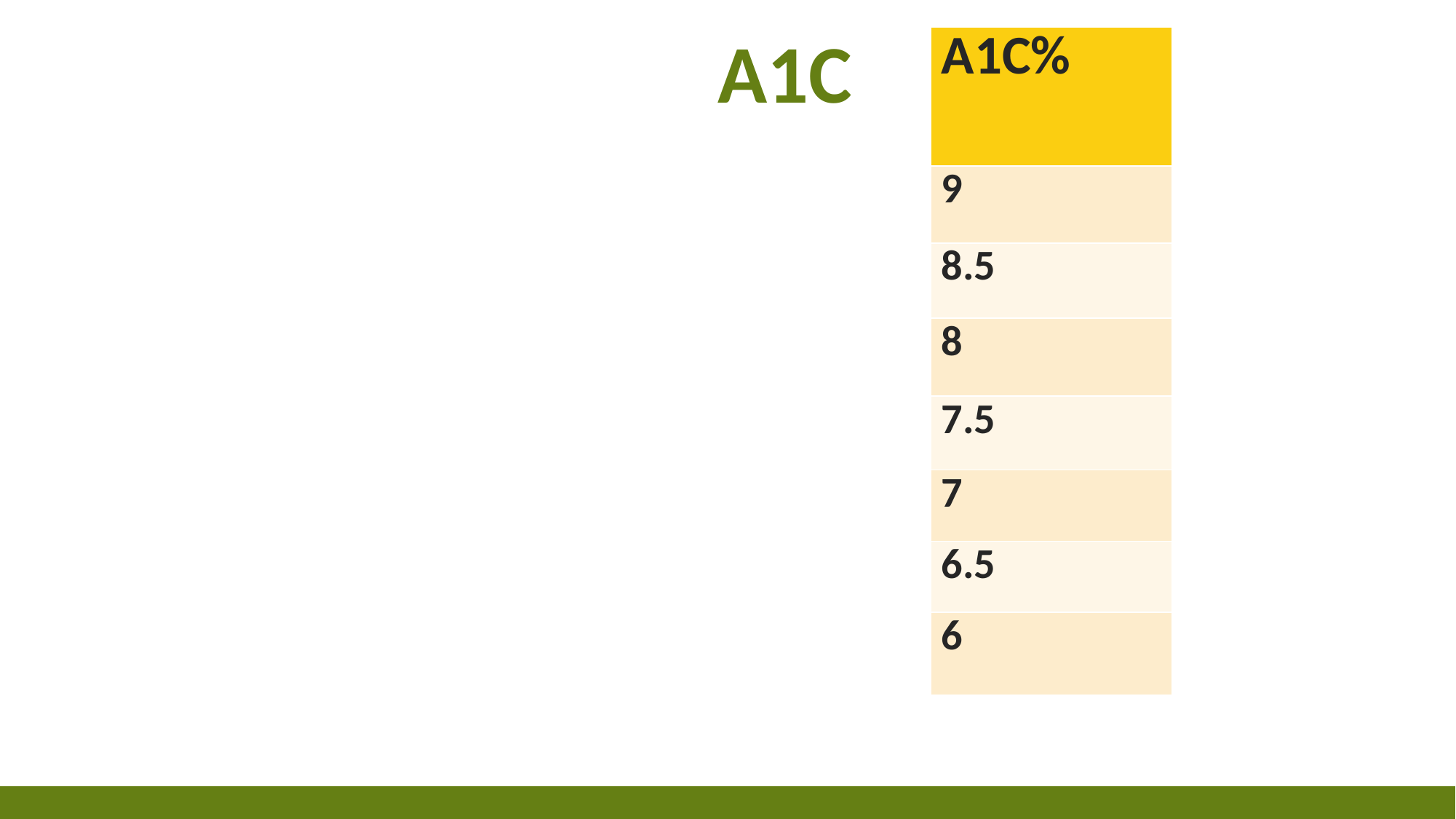

| A1C% |
| --- |
| 9 |
| 8.5 |
| 8 |
| 7.5 |
| 7 |
| 6.5 |
| 6 |
# A1C t Estimated Average Glucose (eAG)